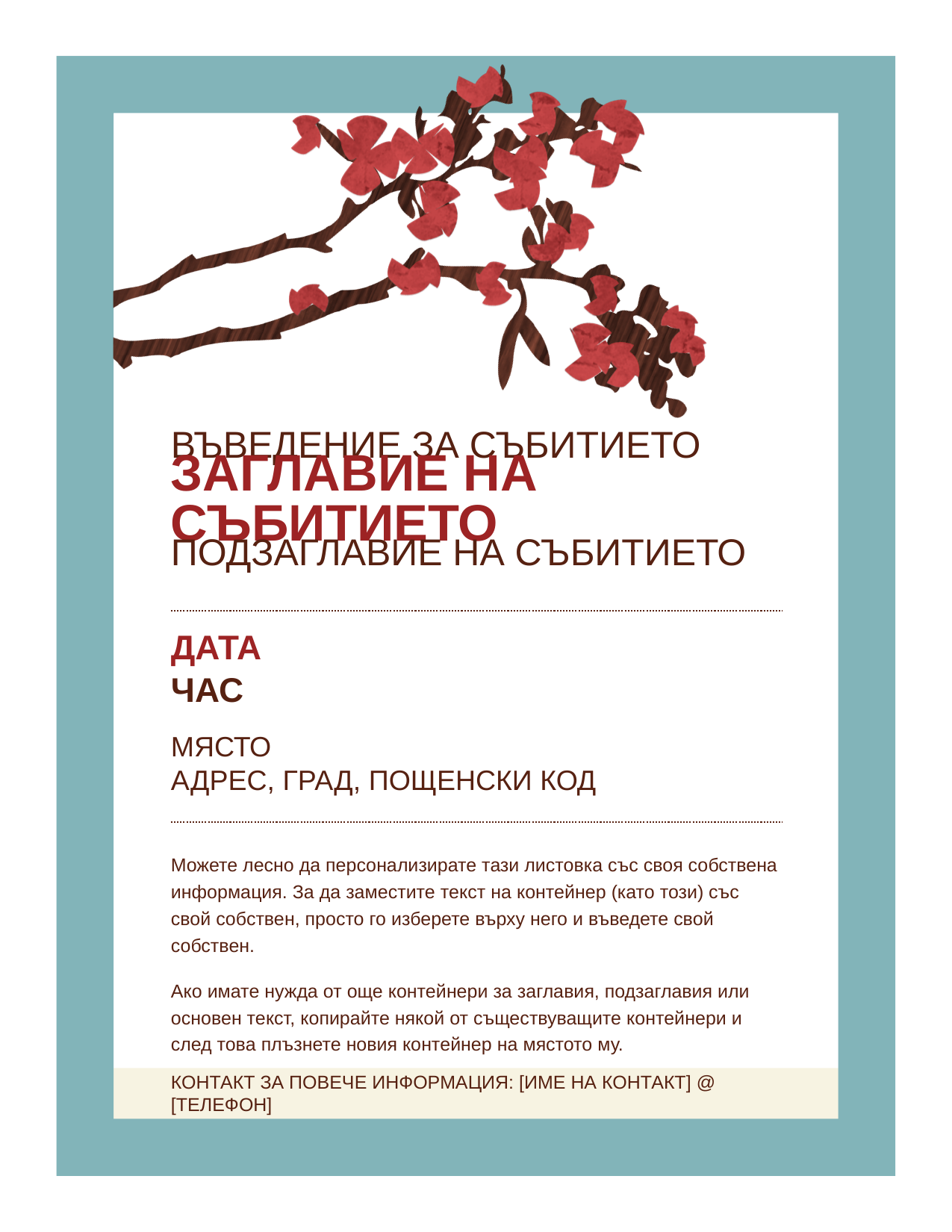

Въведение за събитието
Заглавие на събитието
Подзаглавие на събитието
Дата
Час
Място
Адрес, град, пощенски код
Можете лесно да персонализирате тази листовка със своя собствена информация. За да заместите текст на контейнер (като този) със свой собствен, просто го изберете върху него и въведете свой собствен.
Ако имате нужда от още контейнери за заглавия, подзаглавия или основен текст, копирайте някой от съществуващите контейнери и след това плъзнете новия контейнер на мястото му.
Контакт за повече информация: [Име на контакт] @ [телефон]